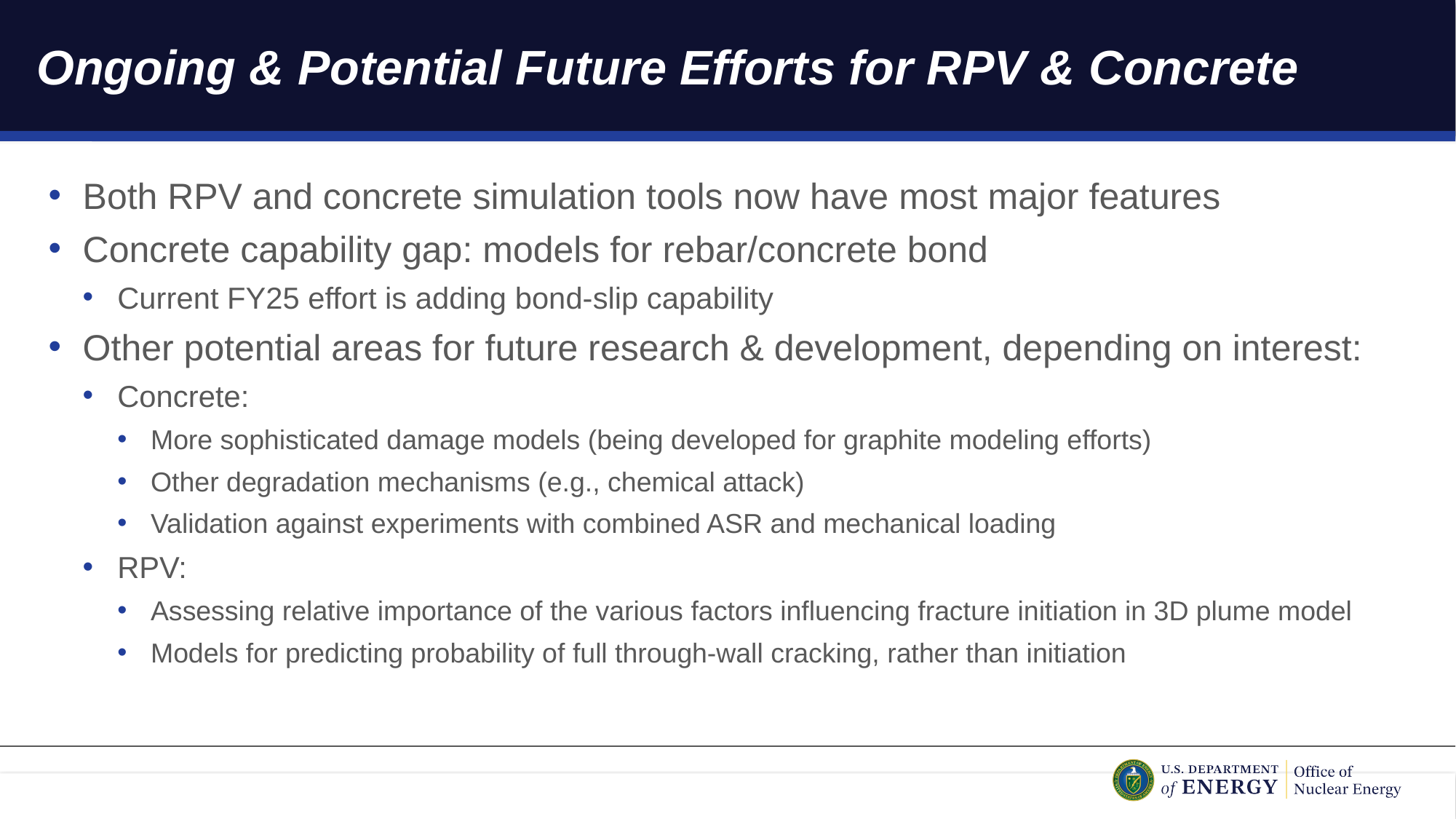

# Ongoing & Potential Future Efforts for RPV & Concrete
Both RPV and concrete simulation tools now have most major features
Concrete capability gap: models for rebar/concrete bond
Current FY25 effort is adding bond-slip capability
Other potential areas for future research & development, depending on interest:
Concrete:
More sophisticated damage models (being developed for graphite modeling efforts)
Other degradation mechanisms (e.g., chemical attack)
Validation against experiments with combined ASR and mechanical loading
RPV:
Assessing relative importance of the various factors influencing fracture initiation in 3D plume model
Models for predicting probability of full through-wall cracking, rather than initiation